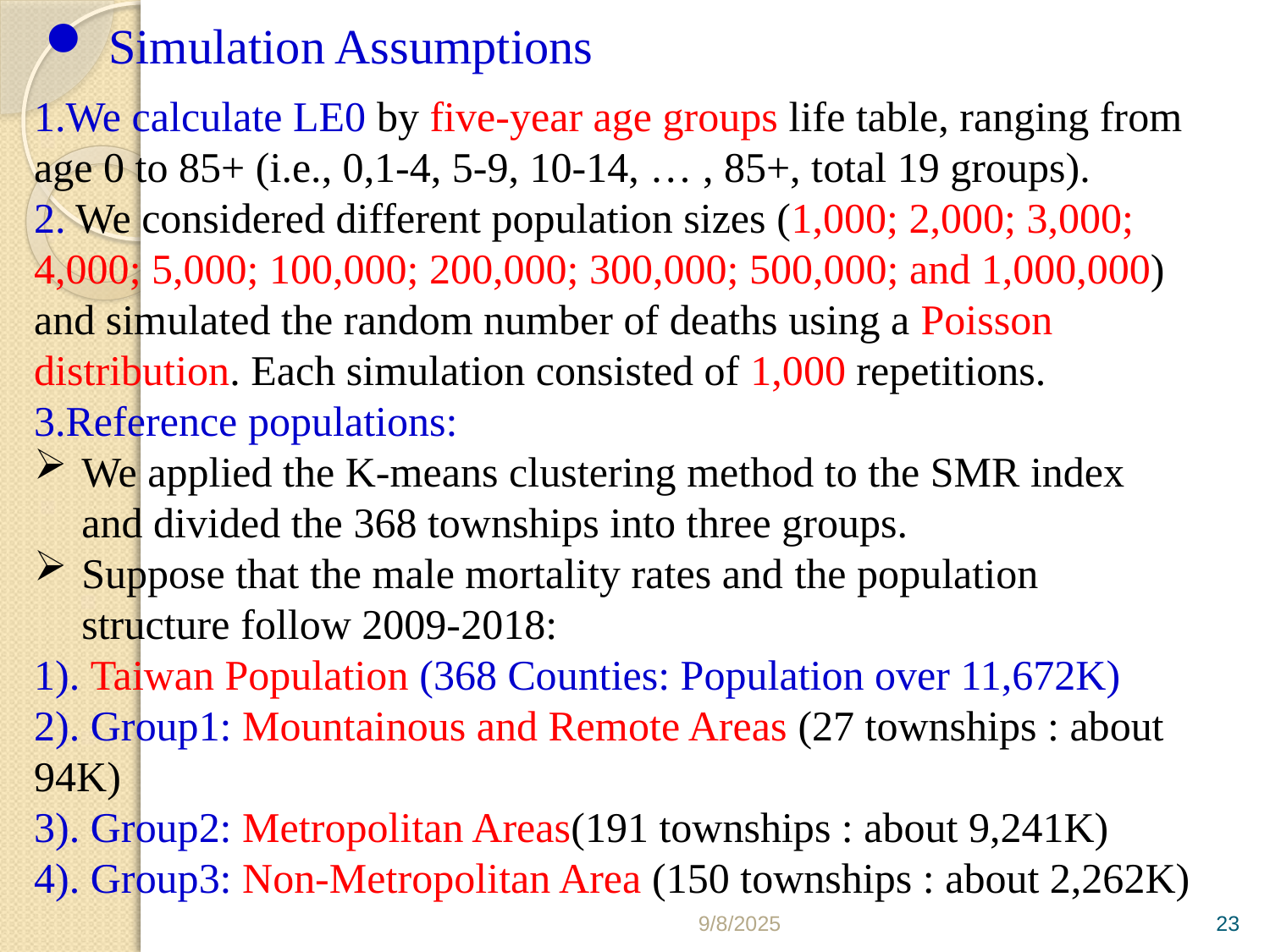

Simulation Assumptions

1.We calculate LE0 by five-year age groups life table, ranging from age 0 to 85+ (i.e., 0,1-4, 5-9, 10-14, … , 85+, total 19 groups).
2. We considered different population sizes (1,000; 2,000; 3,000; 4,000; 5,000; 100,000; 200,000; 300,000; 500,000; and 1,000,000) and simulated the random number of deaths using a Poisson distribution. Each simulation consisted of 1,000 repetitions.
3.Reference populations:
We applied the K-means clustering method to the SMR index and divided the 368 townships into three groups.
Suppose that the male mortality rates and the population structure follow 2009-2018:
1). Taiwan Population (368 Counties: Population over 11,672K)
2). Group1: Mountainous and Remote Areas (27 townships : about 94K)
3). Group2: Metropolitan Areas(191 townships : about 9,241K)
4). Group3: Non-Metropolitan Area (150 townships : about 2,262K)

9/8/2025
23